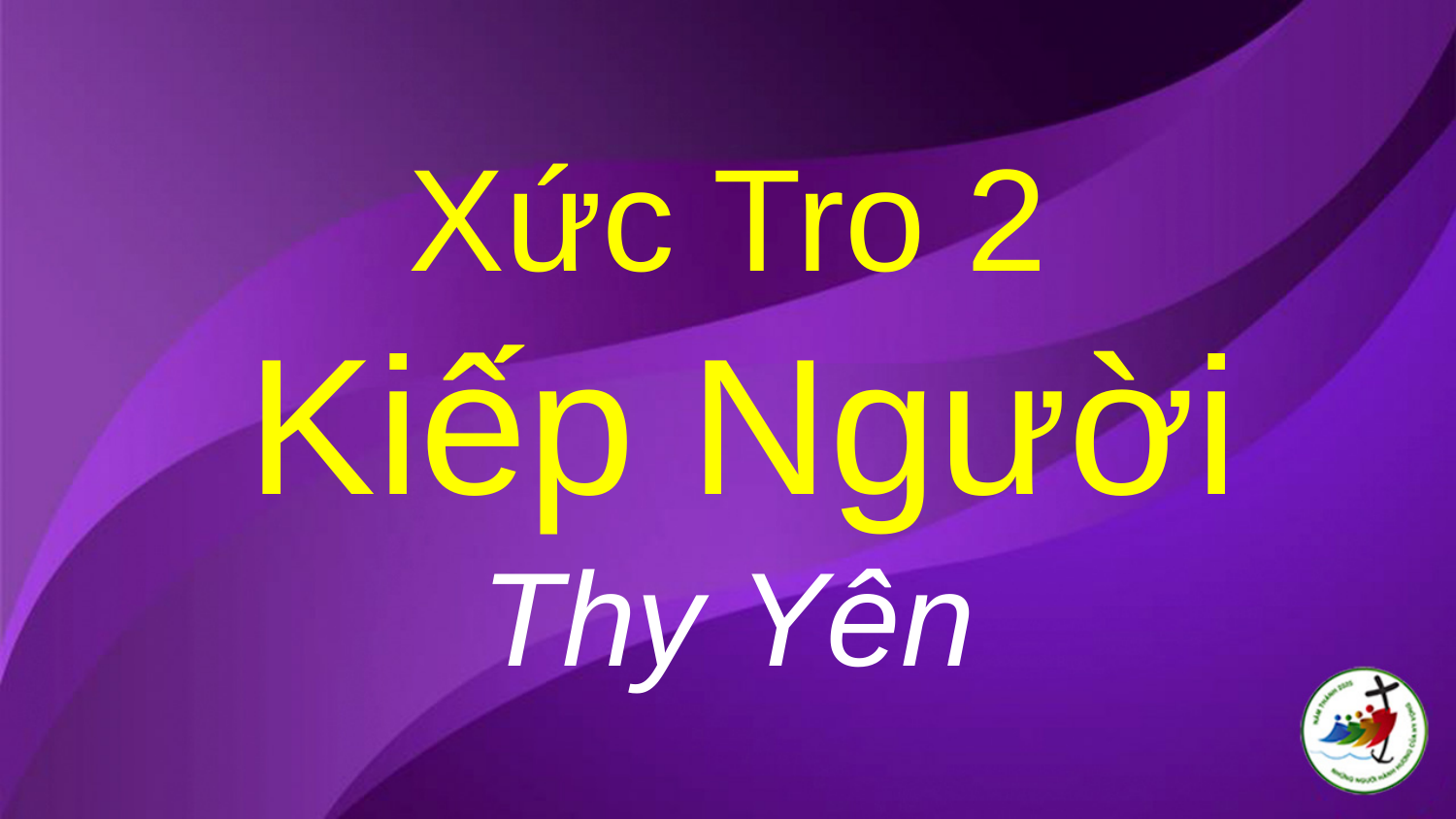

# Xức Tro 2 Kiếp Người Thy Yên